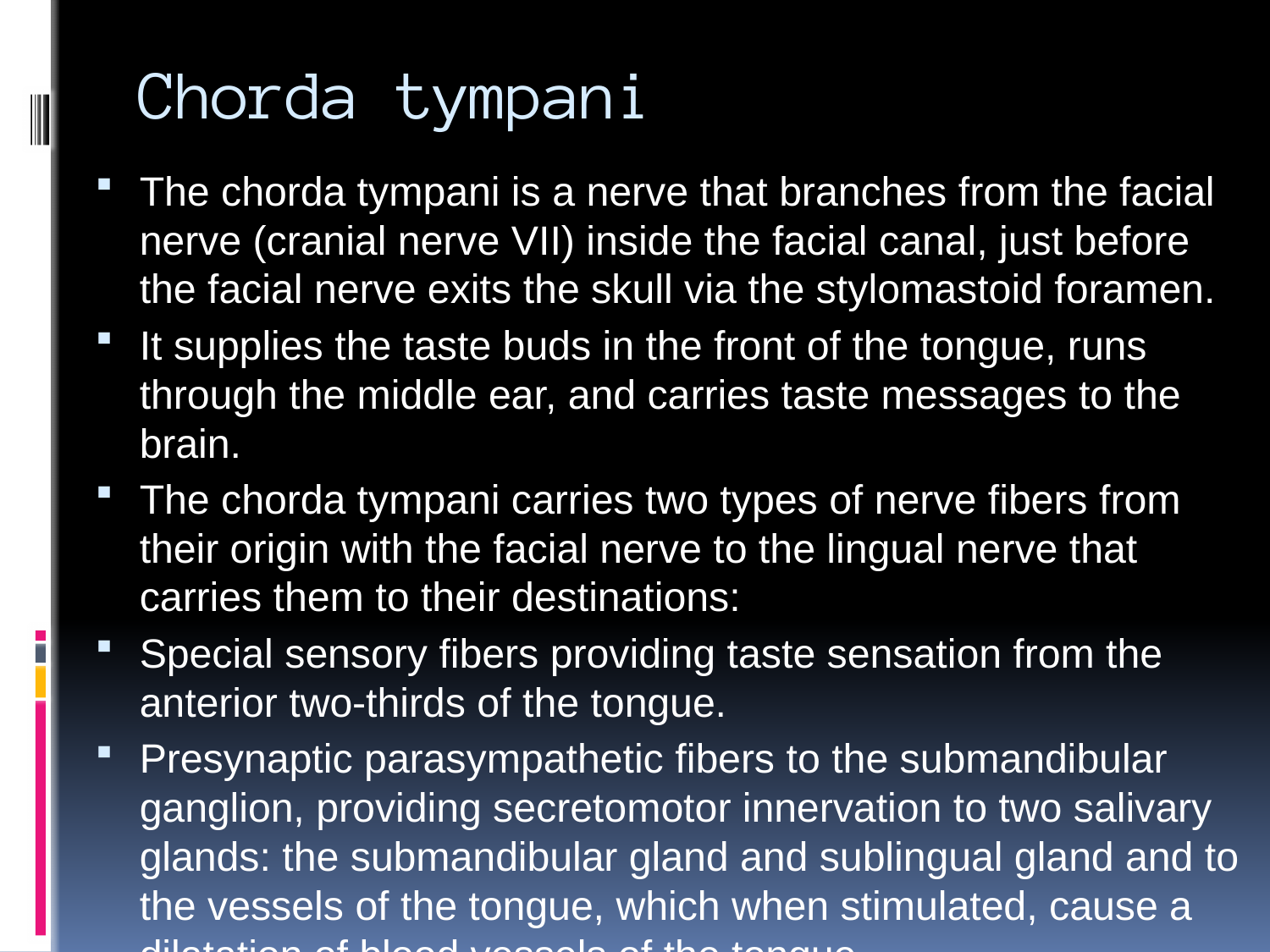

# Chorda tympani
The chorda tympani is a nerve that branches from the facial nerve (cranial nerve VII) inside the facial canal, just before the facial nerve exits the skull via the stylomastoid foramen.
It supplies the taste buds in the front of the tongue, runs through the middle ear, and carries taste messages to the brain.
The chorda tympani carries two types of nerve fibers from their origin with the facial nerve to the lingual nerve that carries them to their destinations:
Special sensory fibers providing taste sensation from the anterior two-thirds of the tongue.
Presynaptic parasympathetic fibers to the submandibular ganglion, providing secretomotor innervation to two salivary glands: the submandibular gland and sublingual gland and to the vessels of the tongue, which when stimulated, cause a dilatation of blood vessels of the tongue.